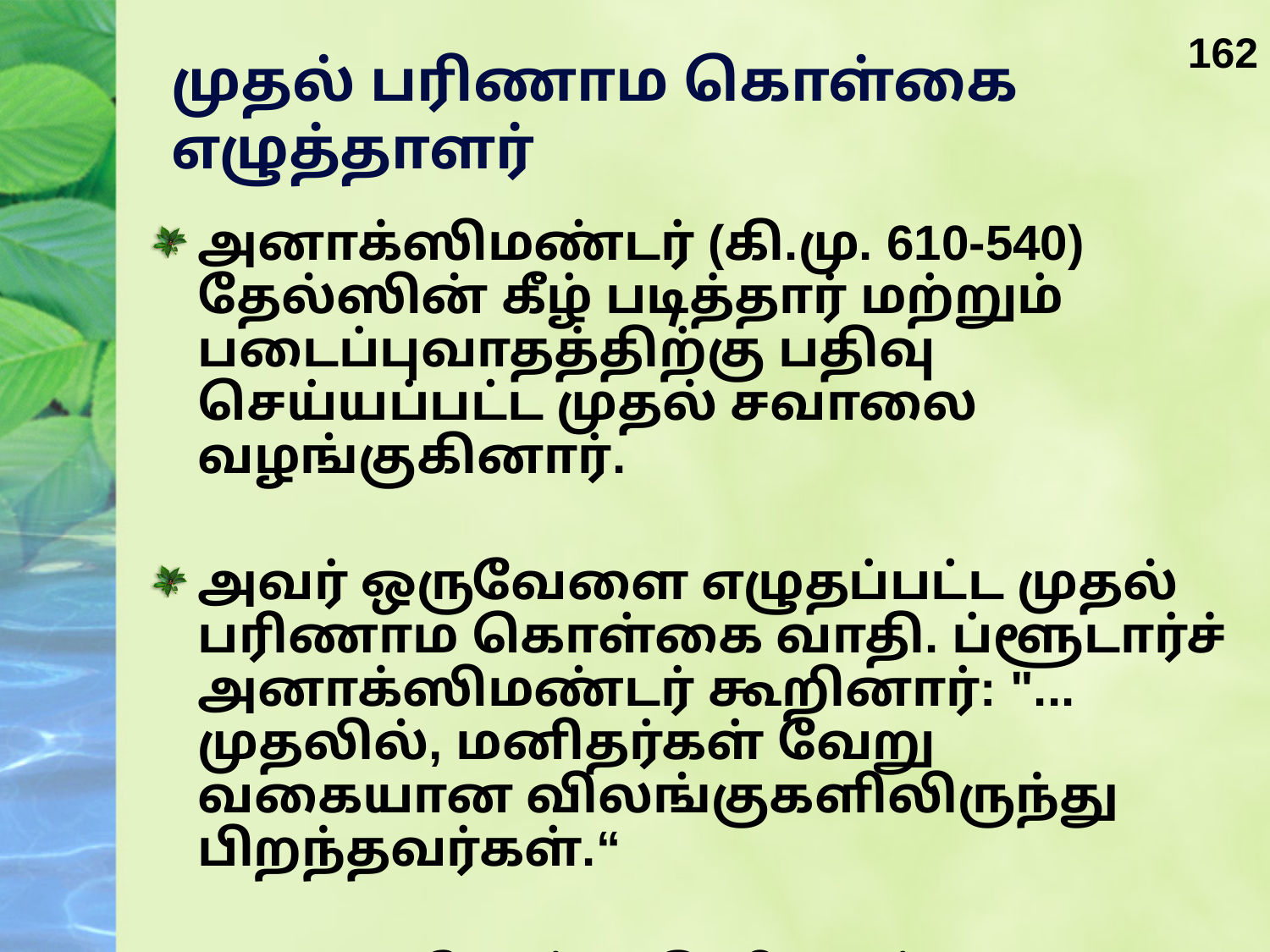

# முதல் பரிணாம கொள்கை  எழுத்தாளர்
162
அனாக்ஸிமண்டர் (கி.மு. 610-540) தேல்ஸின் கீழ் படித்தார் மற்றும் படைப்புவாதத்திற்கு பதிவு செய்யப்பட்ட முதல் சவாலை வழங்குகினார்.

அவர் ஒருவேளை எழுதப்பட்ட முதல் பரிணாம கொள்கை வாதி. ப்ளூடார்ச் அனாக்ஸிமண்டர் கூறினார்: "... முதலில், மனிதர்கள் வேறு வகையான விலங்குகளிலிருந்து பிறந்தவர்கள்.“

அவரது கோட்பாடு மிகவும் வளர்ச்சியடைந்துள்ளது, அவர் மற்றவர்களின் போதனைகளில்  கட்டியெழுப்பியிருக்கலாம்.